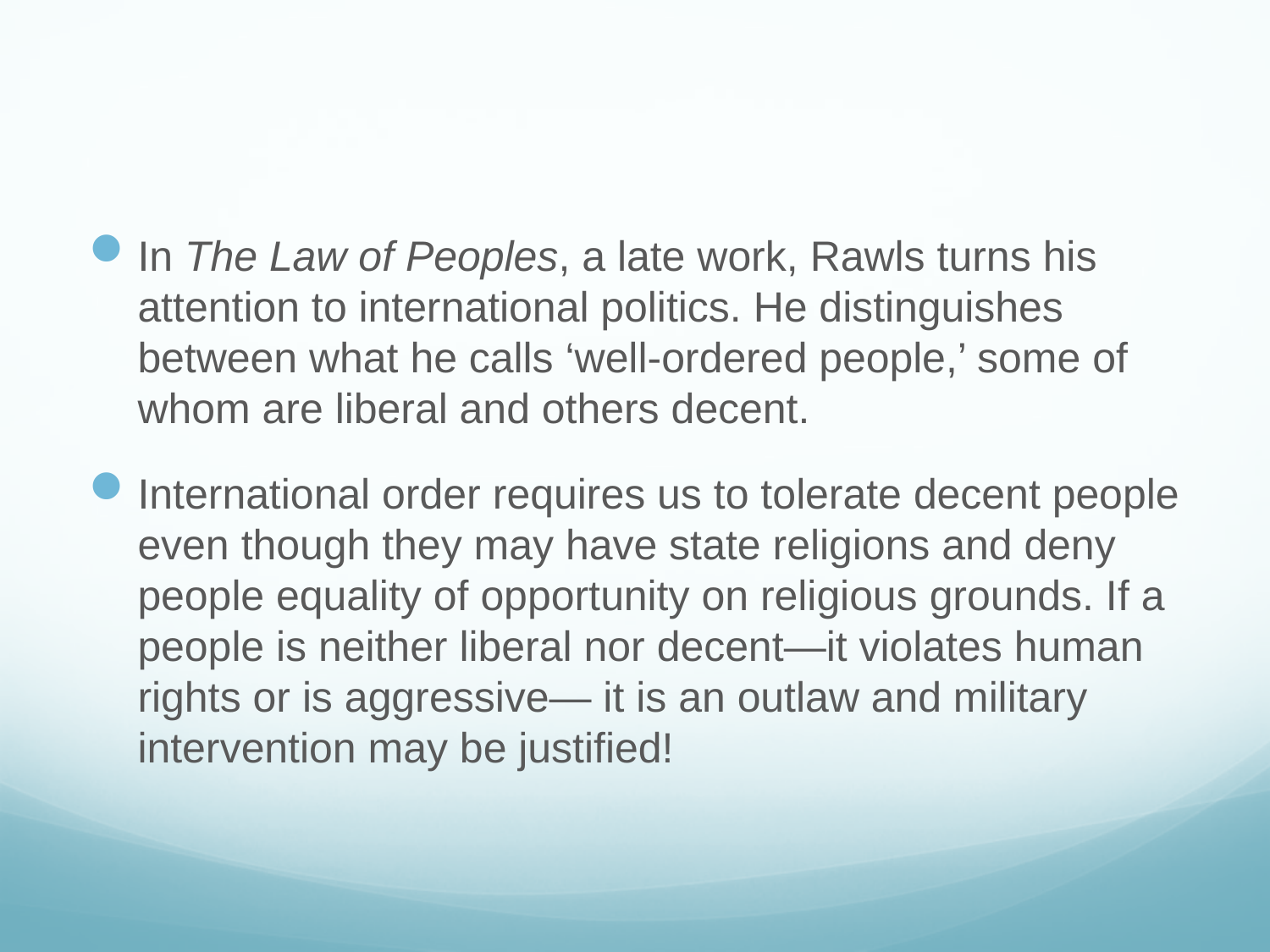

#
In The Law of Peoples, a late work, Rawls turns his attention to international politics. He distinguishes between what he calls ‘well-ordered people,’ some of whom are liberal and others decent.
International order requires us to tolerate decent people even though they may have state religions and deny people equality of opportunity on religious grounds. If a people is neither liberal nor decent—it violates human rights or is aggressive— it is an outlaw and military intervention may be justified!